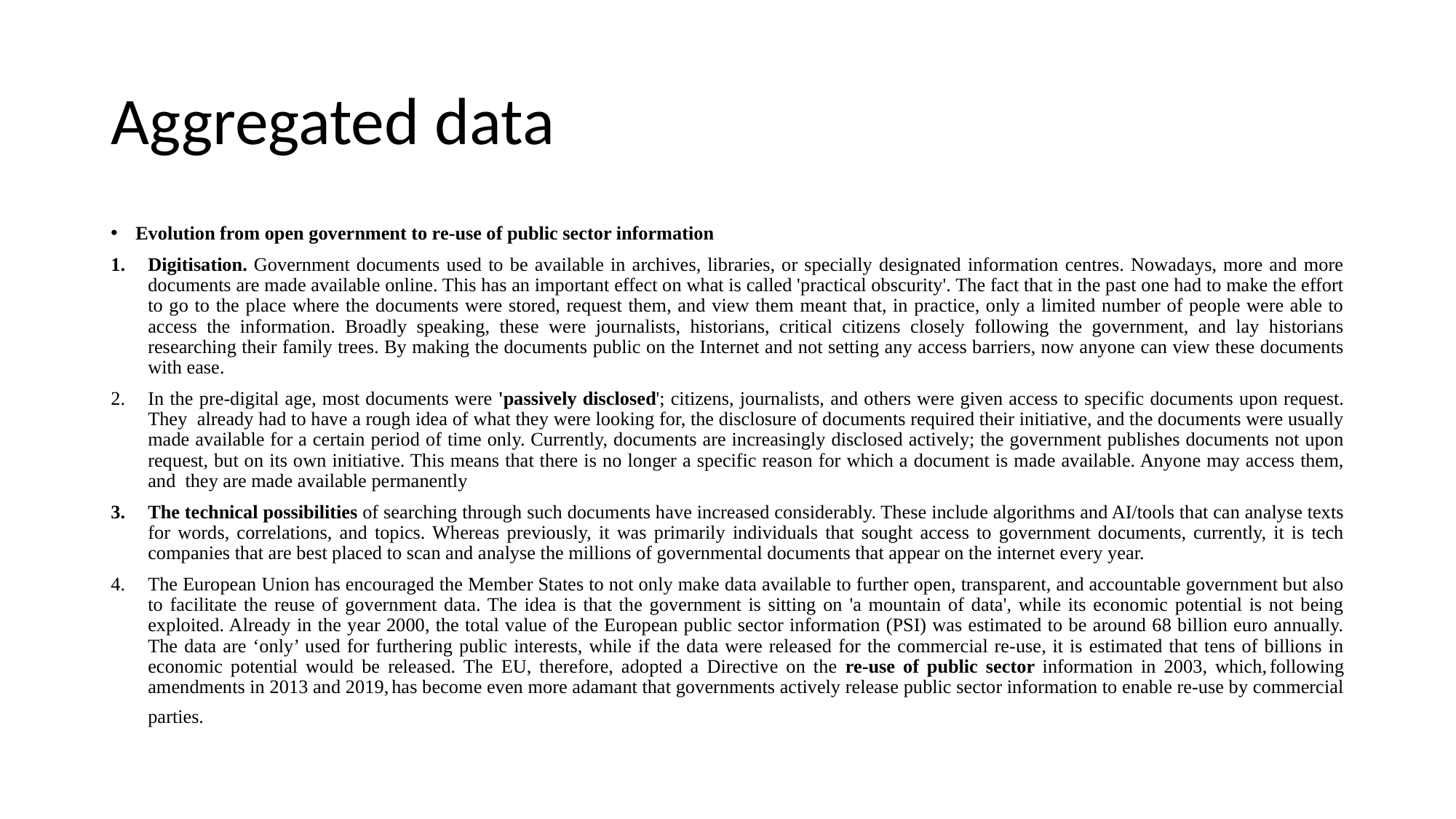

# Aggregated data
Evolution from open government to re-use of public sector information
Digitisation. Government documents used to be available in archives, libraries, or specially designated information centres. Nowadays, more and more documents are made available online. This has an important effect on what is called 'practical obscurity'. The fact that in the past one had to make the effort to go to the place where the documents were stored, request them, and view them meant that, in practice, only a limited number of people were able to access the information. Broadly speaking, these were journalists, historians, critical citizens closely following the government, and lay historians researching their family trees. By making the documents public on the Internet and not setting any access barriers, now anyone can view these documents with ease.
In the pre-digital age, most documents were 'passively disclosed'; citizens, journalists, and others were given access to specific documents upon request. They  already had to have a rough idea of what they were looking for, the disclosure of documents required their initiative, and the documents were usually made available for a certain period of time only. Currently, documents are increasingly disclosed actively; the government publishes documents not upon request, but on its own initiative. This means that there is no longer a specific reason for which a document is made available. Anyone may access them, and  they are made available permanently
The technical possibilities of searching through such documents have increased considerably. These include algorithms and AI/tools that can analyse texts for words, correlations, and topics. Whereas previously, it was primarily individuals that sought access to government documents, currently, it is tech companies that are best placed to scan and analyse the millions of governmental documents that appear on the internet every year.
The European Union has encouraged the Member States to not only make data available to further open, transparent, and accountable government but also to facilitate the reuse of government data. The idea is that the government is sitting on 'a mountain of data', while its economic potential is not being exploited. Already in the year 2000, the total value of the European public sector information (PSI) was estimated to be around 68 billion euro annually. The data are ‘only’ used for furthering public interests, while if the data were released for the commercial re-use, it is estimated that tens of billions in economic potential would be released. The EU, therefore, adopted a Directive on the re-use of public sector information in 2003, which, following amendments in 2013 and 2019, has become even more adamant that governments actively release public sector information to enable re-use by commercial parties.